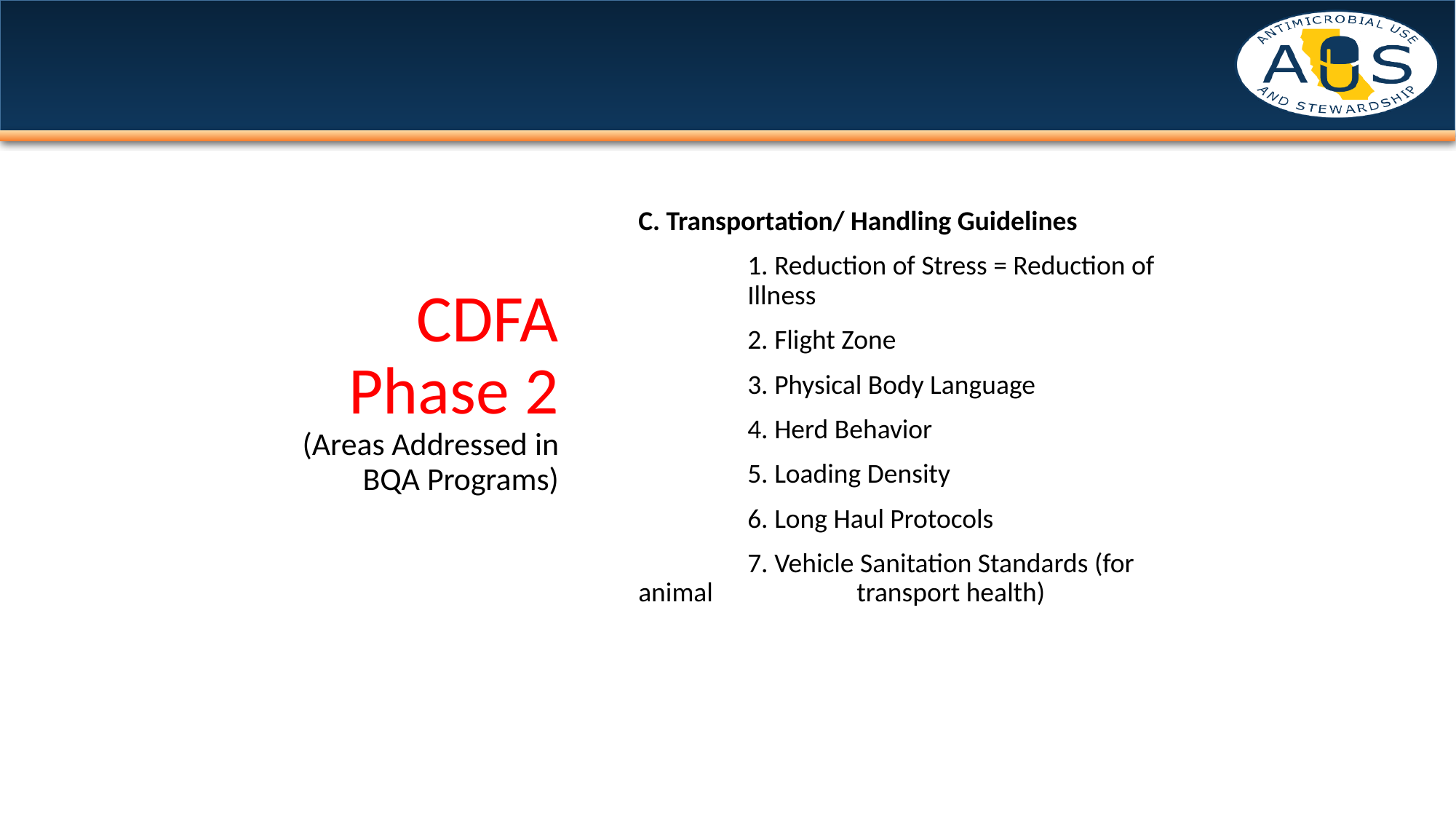

C. Transportation/ Handling Guidelines
	1. Reduction of Stress = Reduction of 		Illness
	2. Flight Zone
	3. Physical Body Language
	4. Herd Behavior
	5. Loading Density
	6. Long Haul Protocols
	7. Vehicle Sanitation Standards (for animal 		transport health)
# CDFA Phase 2 (Areas Addressed in BQA Programs)